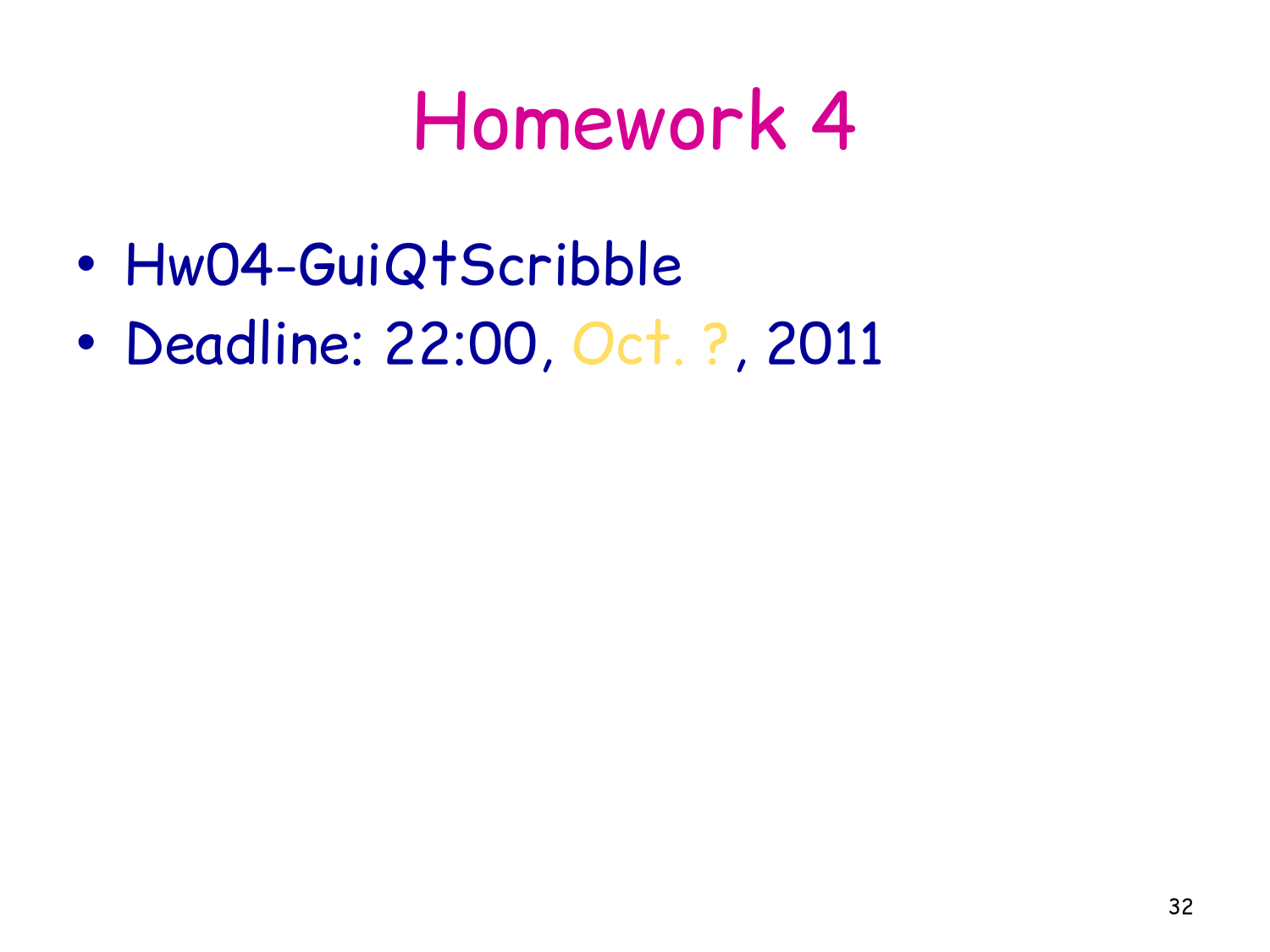

# Homework 4
Hw04-GuiQtScribble
Deadline: 22:00, Oct. ?, 2011
32